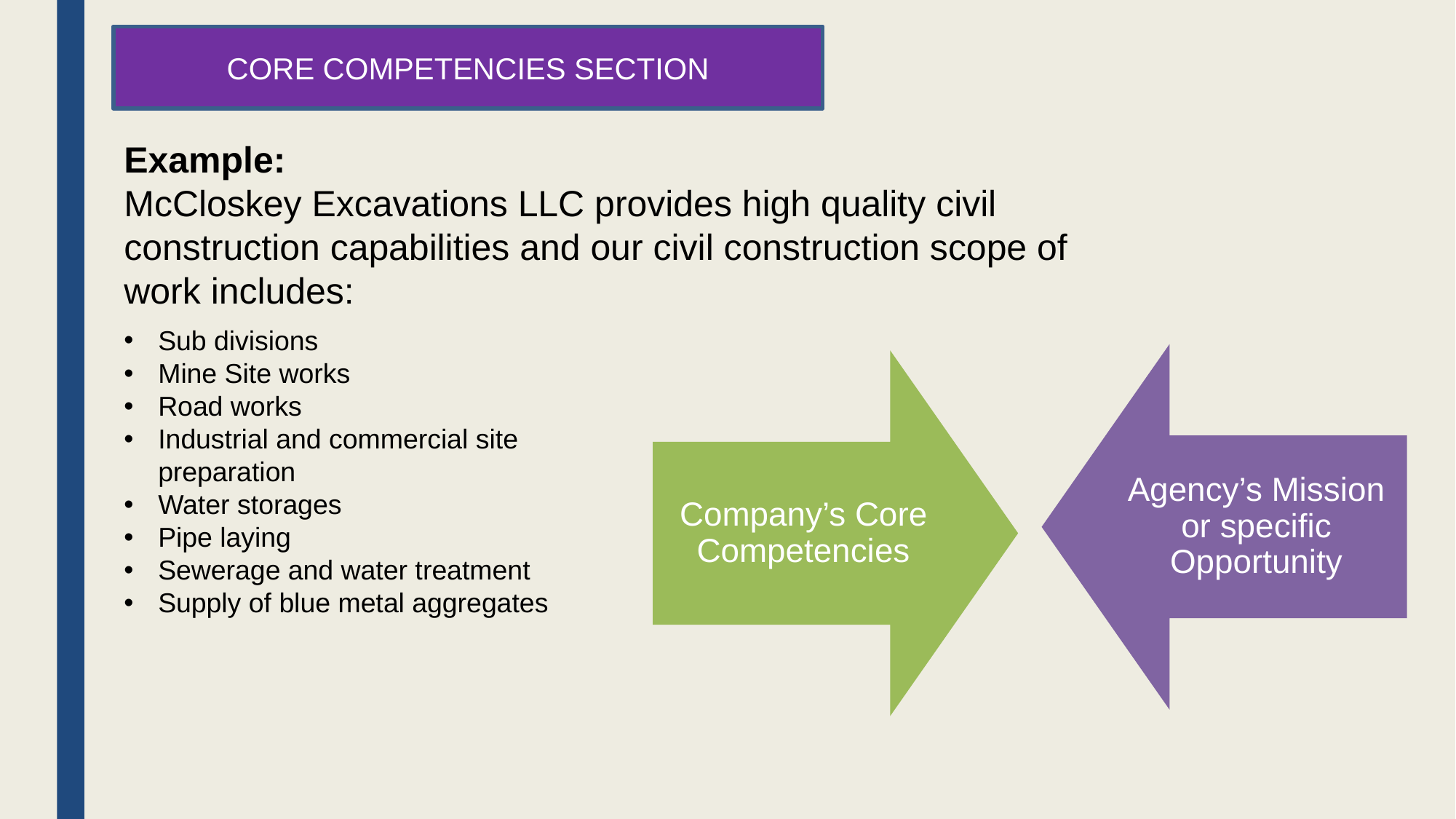

CORE COMPETENCIES SECTION
Example:
McCloskey Excavations LLC provides high quality civil
construction capabilities and our civil construction scope of
work includes:
Company’s Core Competencies
Agency’s Mission or specific Opportunity
Sub divisions
Mine Site works
Road works
Industrial and commercial site preparation
Water storages
Pipe laying
Sewerage and water treatment
Supply of blue metal aggregates